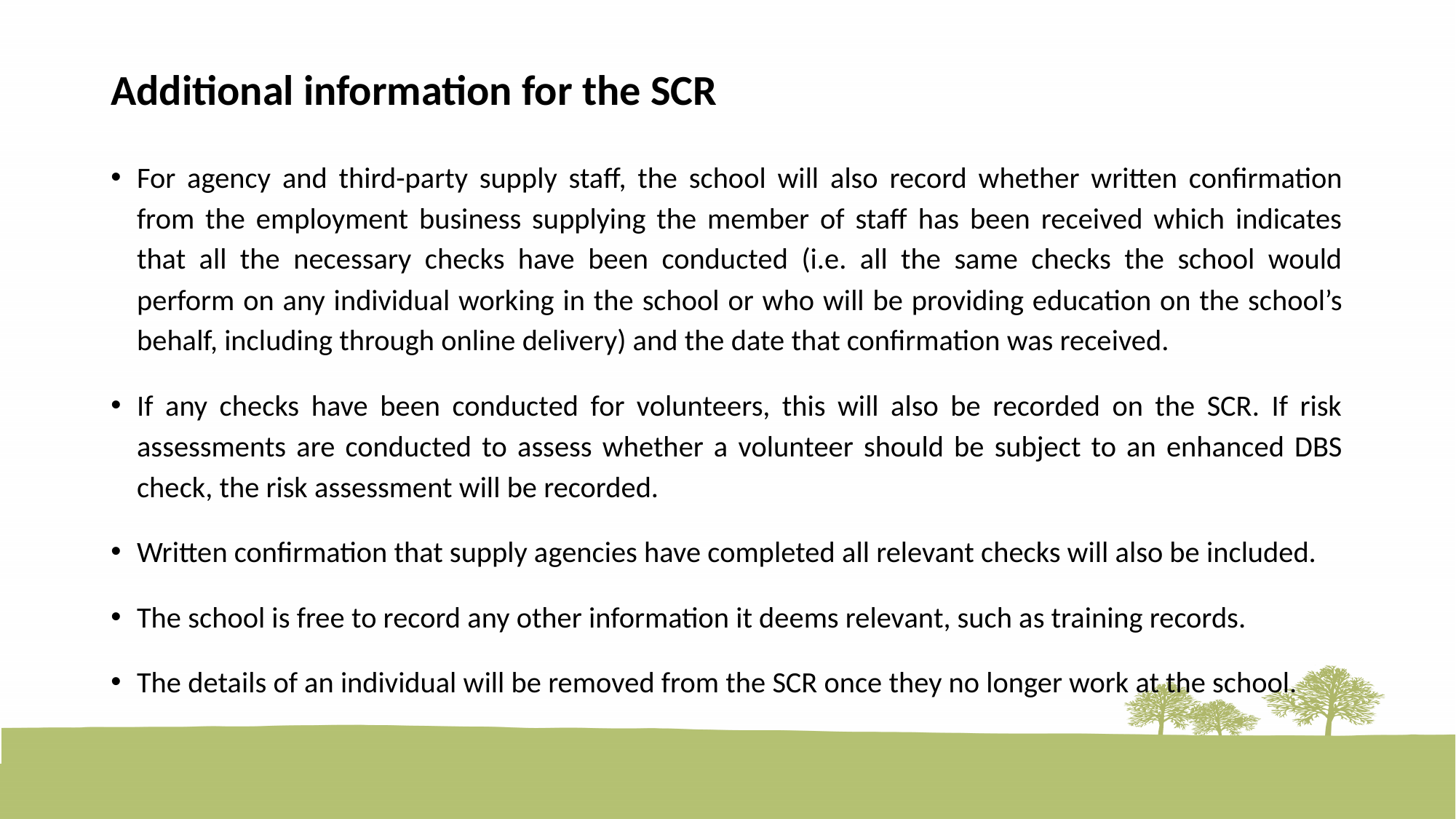

# Additional information for the SCR
For agency and third-party supply staff, the school will also record whether written confirmation from the employment business supplying the member of staff has been received which indicates that all the necessary checks have been conducted (i.e. all the same checks the school would perform on any individual working in the school or who will be providing education on the school’s behalf, including through online delivery) and the date that confirmation was received.
If any checks have been conducted for volunteers, this will also be recorded on the SCR. If risk assessments are conducted to assess whether a volunteer should be subject to an enhanced DBS check, the risk assessment will be recorded.
Written confirmation that supply agencies have completed all relevant checks will also be included.
The school is free to record any other information it deems relevant, such as training records.
The details of an individual will be removed from the SCR once they no longer work at the school.